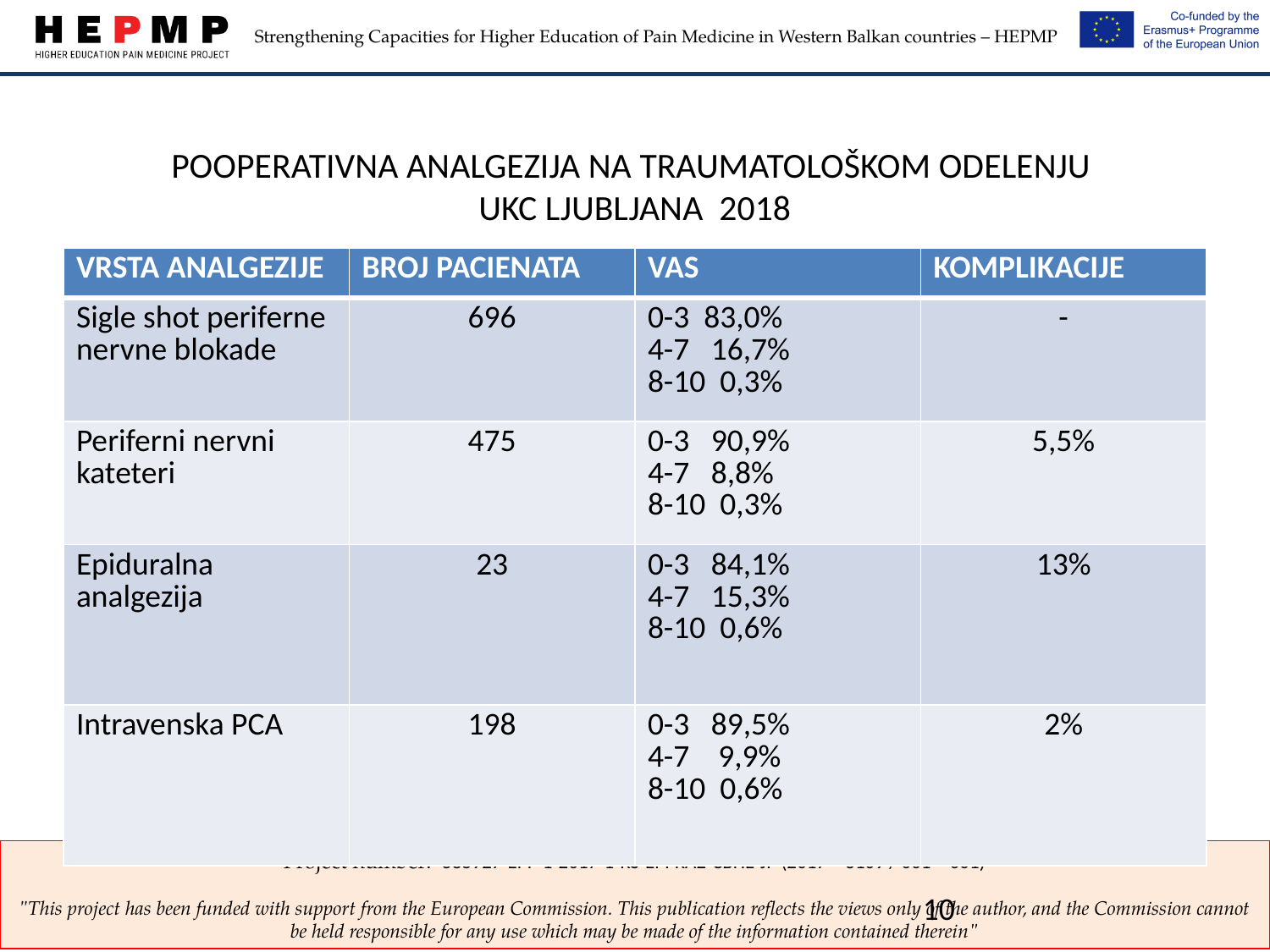

# POOPERATIVNA ANALGEZIJA NA TRAUMATOLOŠKOM ODELENJU UKC LJUBLJANA  2018
| VRSTA ANALGEZIJE | BROJ PACIENATA | VAS | KOMPLIKACIJE |
| --- | --- | --- | --- |
| Sigle shot periferne nervne blokade | 696 | 0-3 83,0% 4-7 16,7% 8-10 0,3% | - |
| Periferni nervni kateteri | 475 | 0-3 90,9% 4-7 8,8% 8-10 0,3% | 5,5% |
| Epiduralna analgezija | 23 | 0-3 84,1% 4-7 15,3% 8-10 0,6% | 13% |
| Intravenska PCA | 198 | 0-3 89,5% 4-7 9,9% 8-10 0,6% | 2% |
10